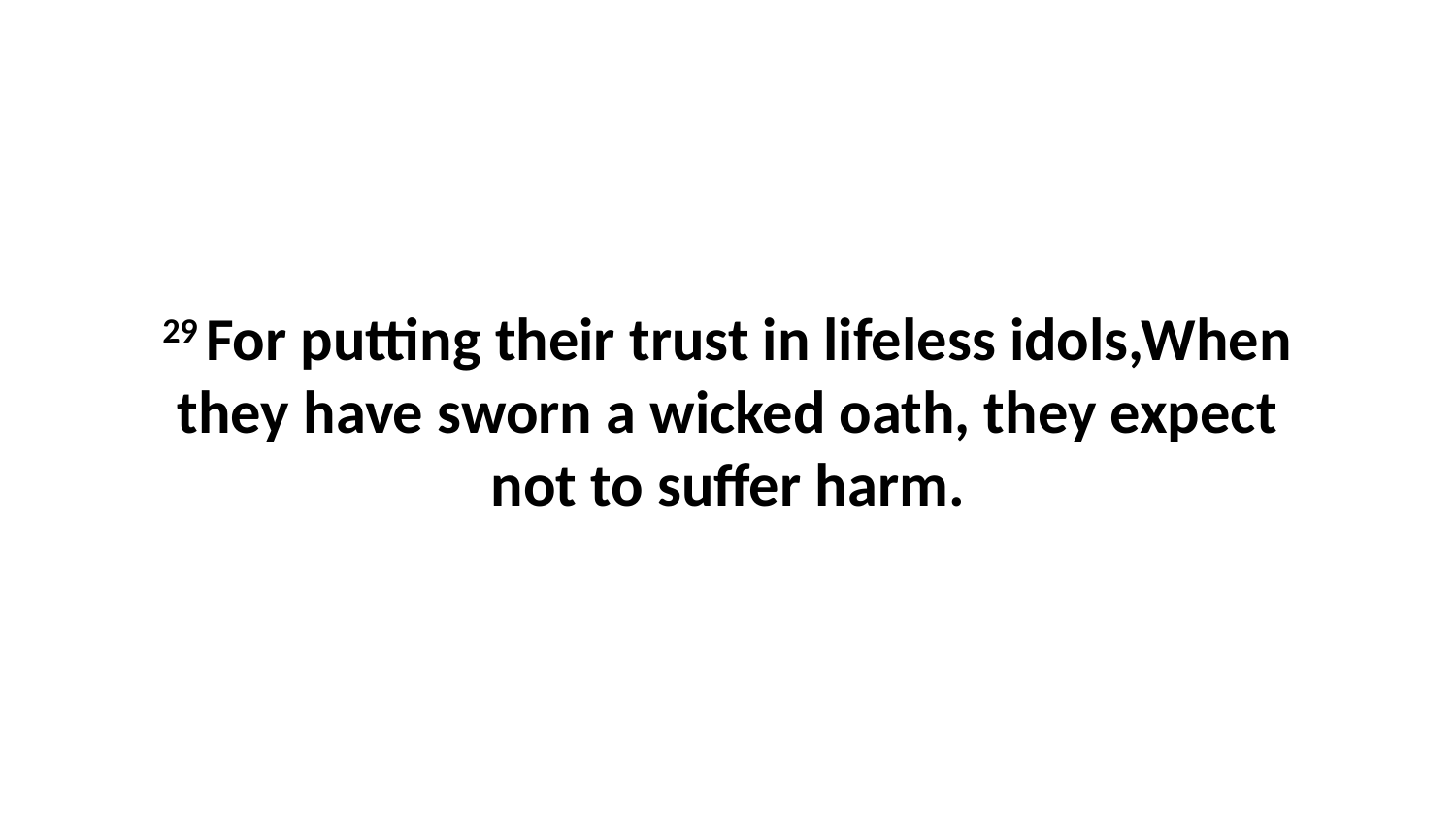

29 For putting their trust in lifeless idols,When they have sworn a wicked oath, they expect not to suffer harm.